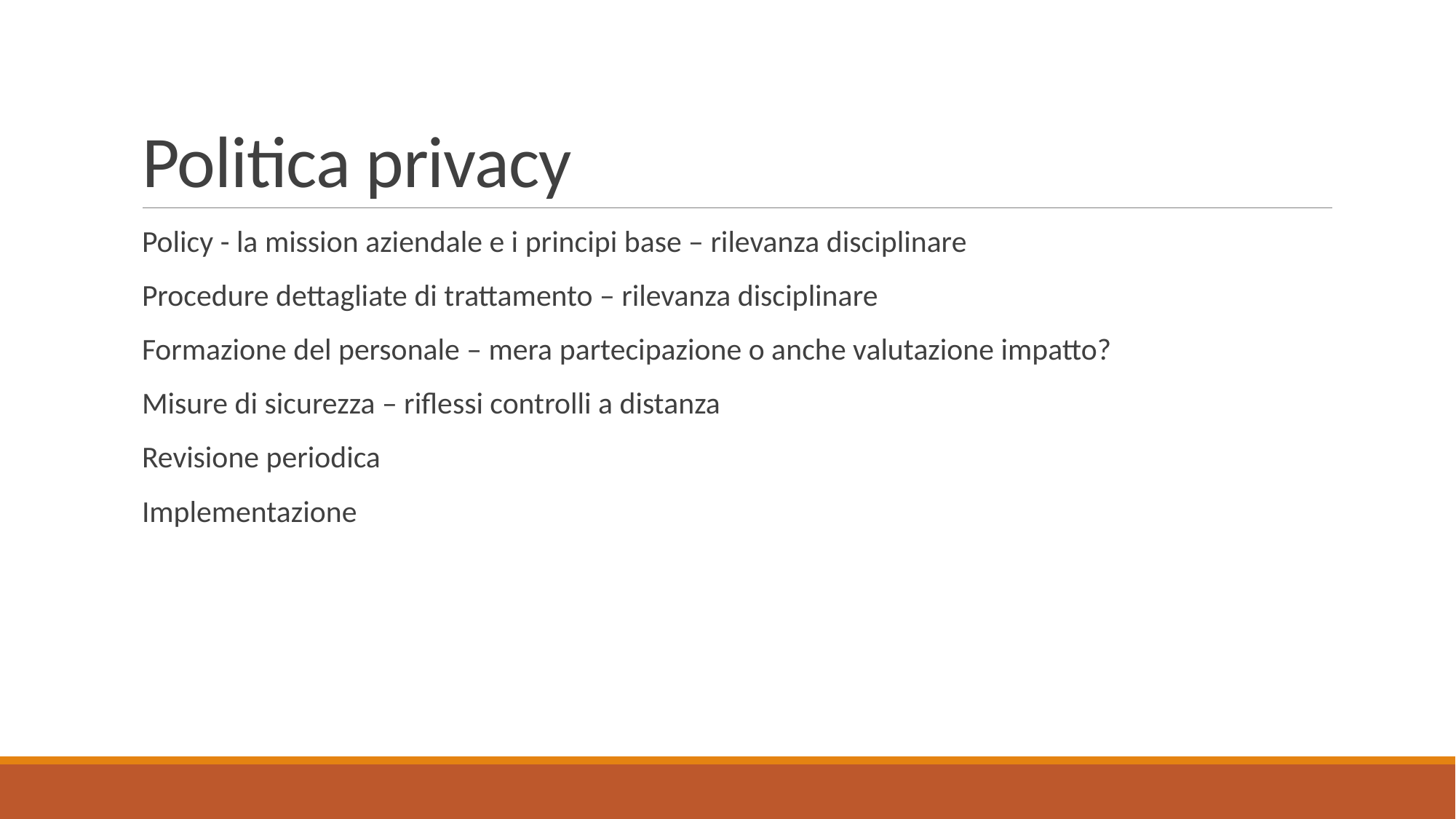

# Politica privacy
Policy - la mission aziendale e i principi base – rilevanza disciplinare
Procedure dettagliate di trattamento – rilevanza disciplinare
Formazione del personale – mera partecipazione o anche valutazione impatto?
Misure di sicurezza – riflessi controlli a distanza
Revisione periodica
Implementazione